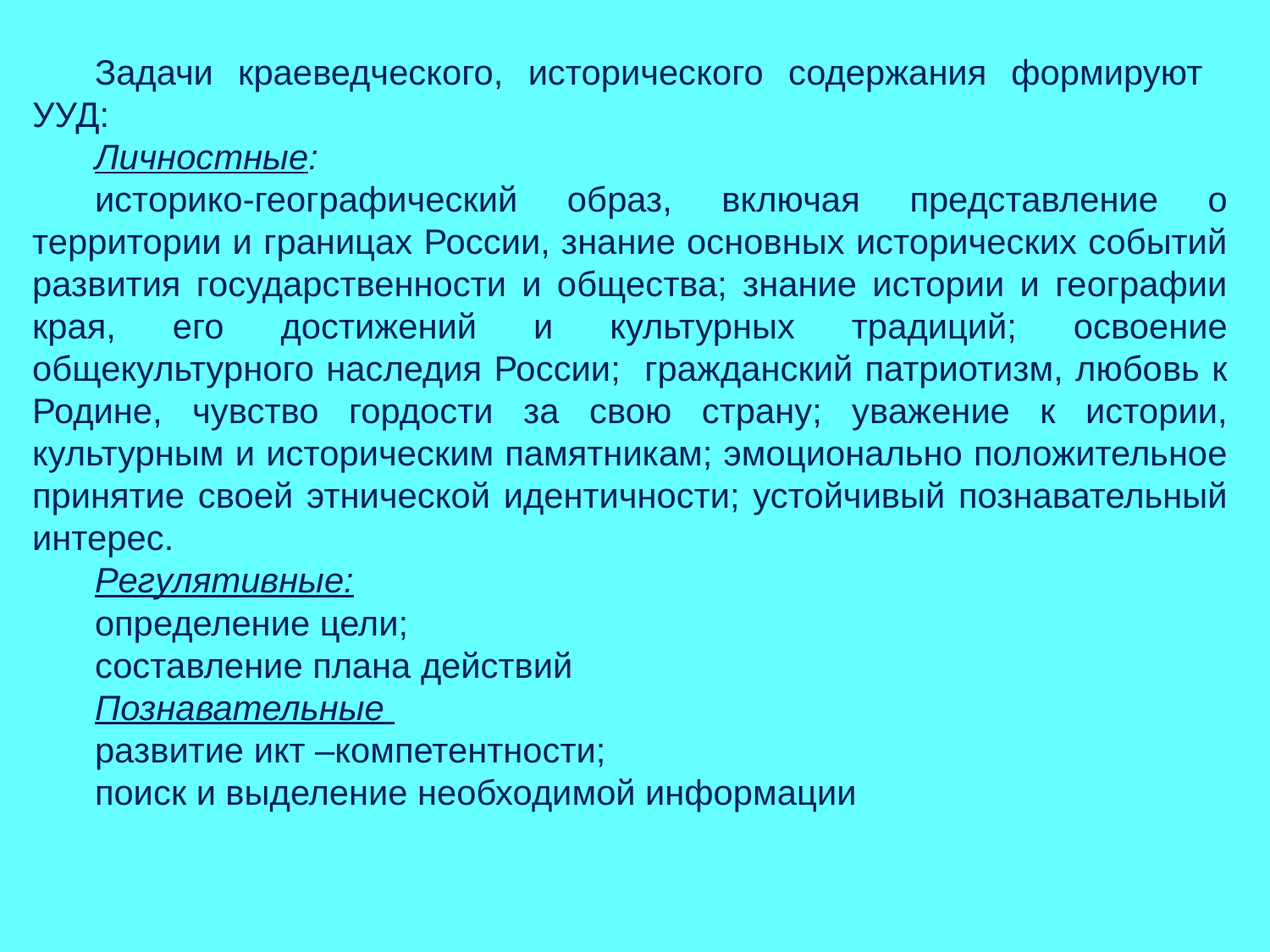

Задачи краеведческого, исторического содержания формируют  УУД:
Личностные:
историко-географический образ, включая представление о территории и границах России, знание основных исторических событий развития государственности и общества; знание истории и географии края, его достижений и культурных традиций; освоение общекультурного наследия России;  гражданский патриотизм, любовь к Родине, чувство гордости за свою страну; уважение к истории, культурным и историческим памятникам; эмоционально положительное принятие своей этнической идентичности; устойчивый познавательный интерес.
Регулятивные:
определение цели;
составление плана действий
Познавательные
развитие икт –компетентности;
поиск и выделение необходимой информации